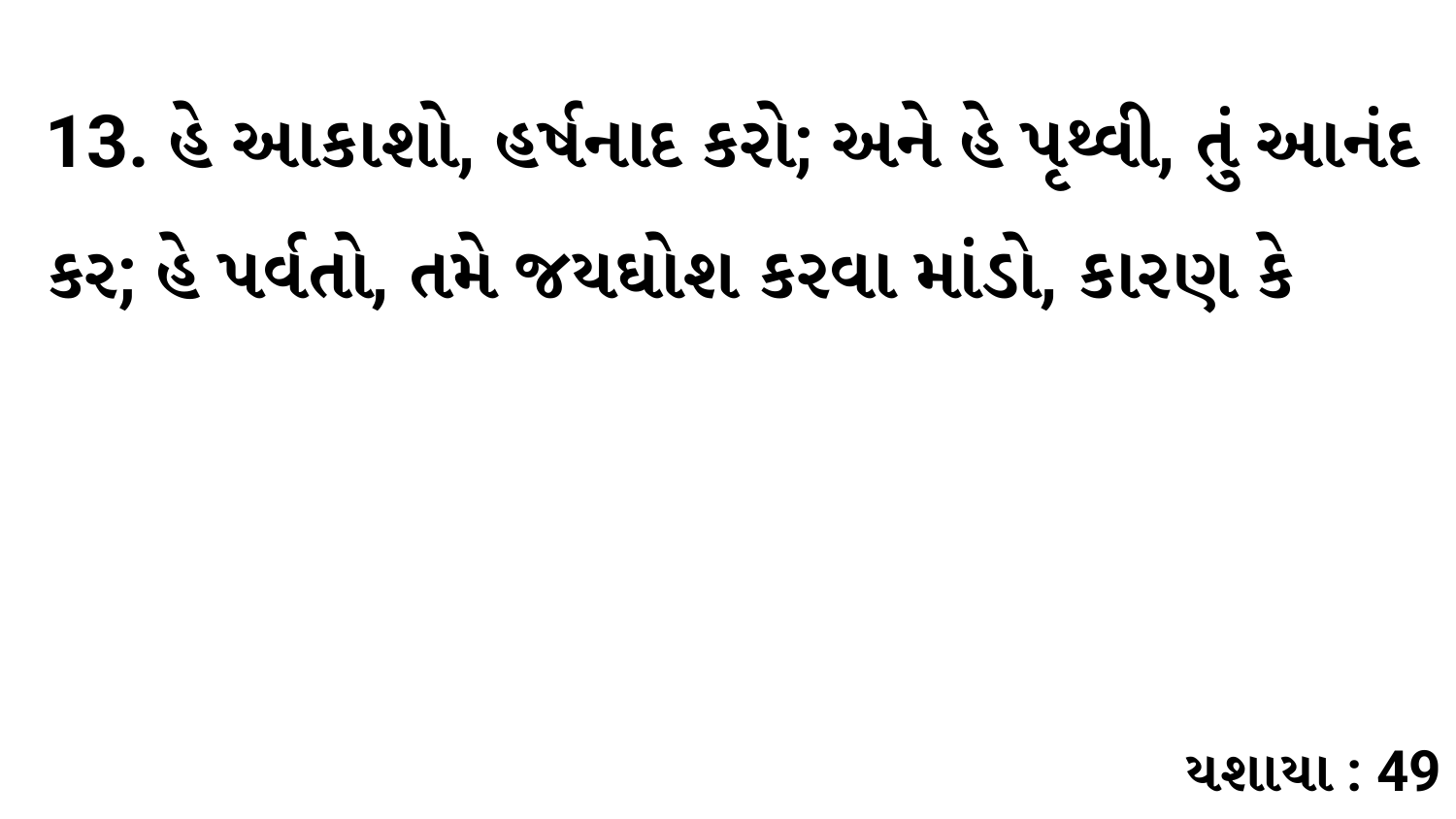

13. હે આકાશો, હર્ષનાદ કરો; અને હે પૃથ્વી, તું આનંદ કર; હે પર્વતો, તમે જયઘોશ કરવા માંડો, કારણ કે
યશાયા : 49